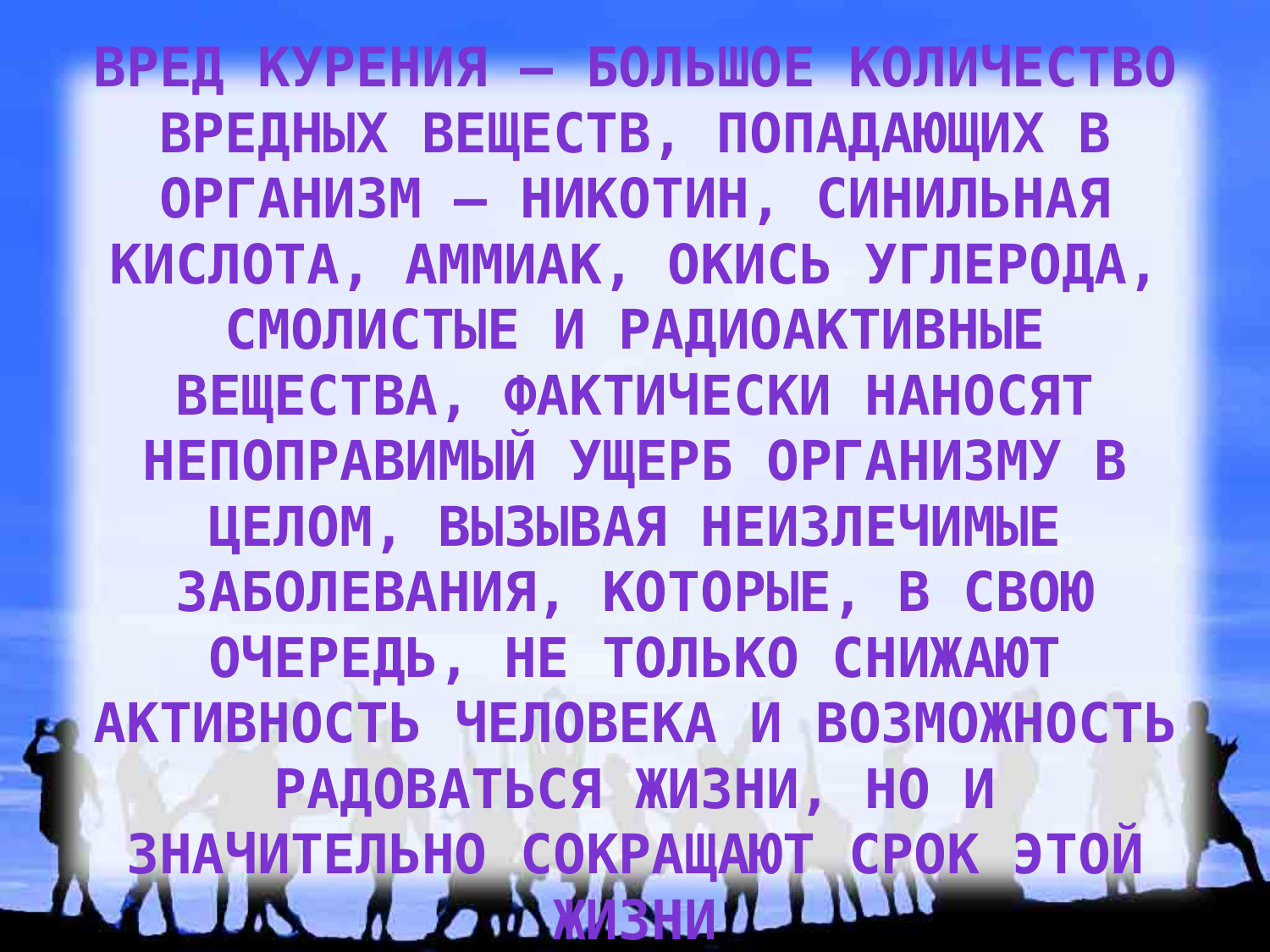

Вред курения — большое количество вредных веществ, попадающих в организм — никотин, синильная кислота, аммиак, окись углерода, смолистые и радиоактивные вещества, фактически наносят непоправимый ущерб организму в целом, вызывая неизлечимые заболевания, которые, в свою очередь, не только снижают активность человека и возможность радоваться жизни, но и значительно сокращают срок этой жизни